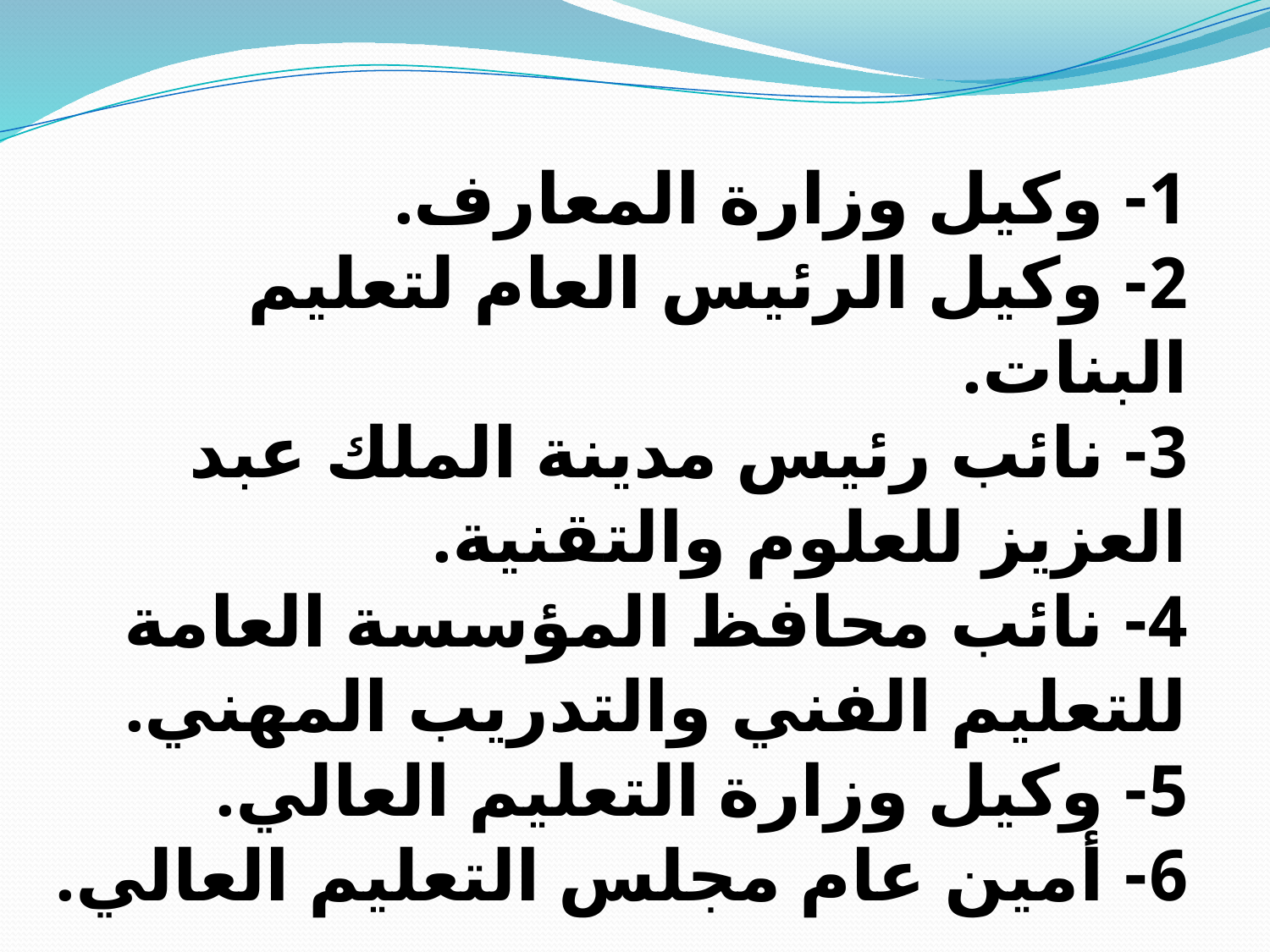

1- وكيل وزارة المعارف.
2- وكيل الرئيس العام لتعليم البنات.
3- نائب رئيس مدينة الملك عبد العزيز للعلوم والتقنية.
4- نائب محافظ المؤسسة العامة للتعليم الفني والتدريب المهني.
5- وكيل وزارة التعليم العالي.
6- أمين عام مجلس التعليم العالي.